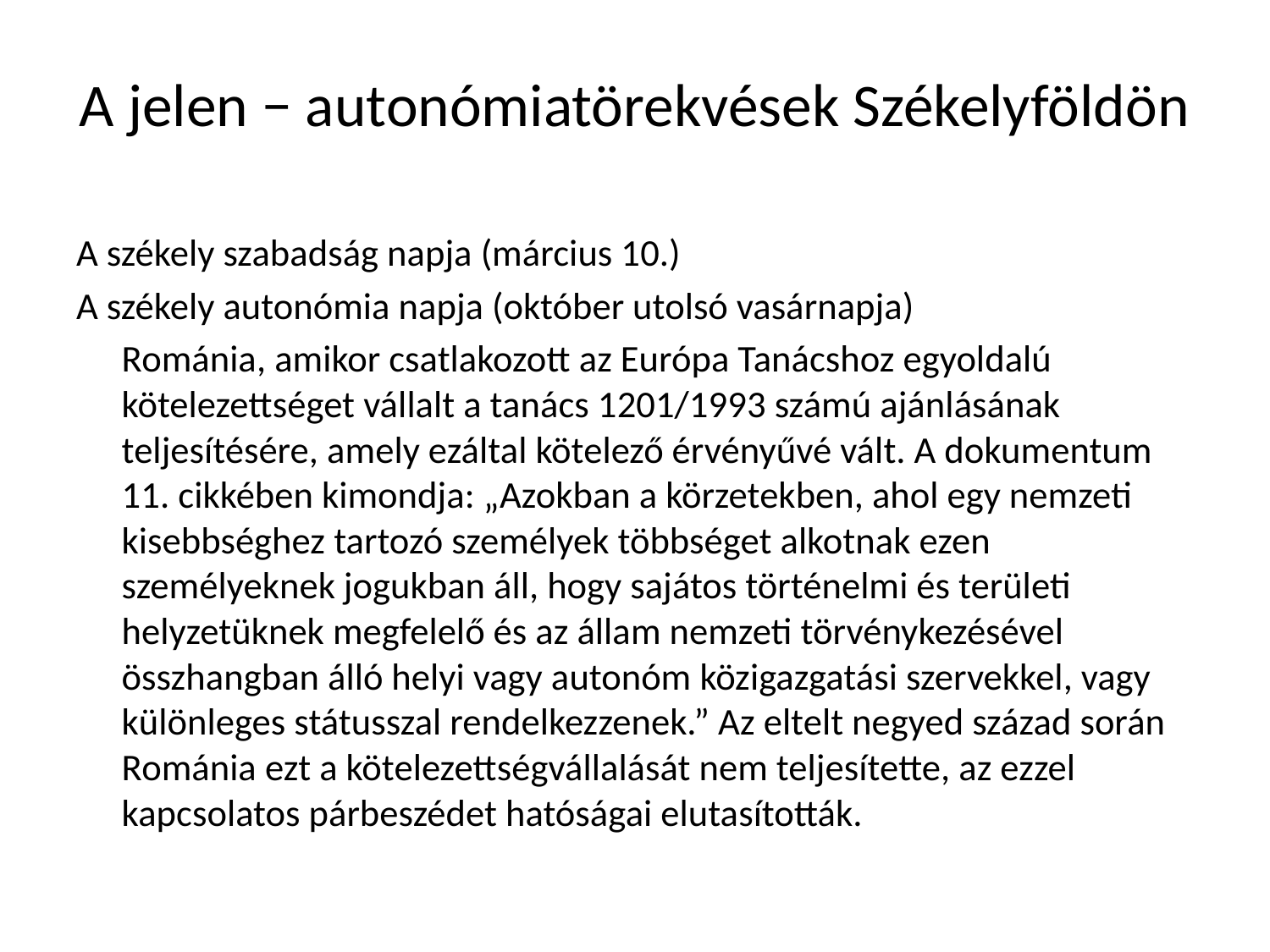

# A jelen − autonómiatörekvések Székelyföldön
A székely szabadság napja (március 10.)
A székely autonómia napja (október utolsó vasárnapja)
	Románia, amikor csatlakozott az Európa Tanácshoz egyoldalú kötelezettséget vállalt a tanács 1201/1993 számú ajánlásának teljesítésére, amely ezáltal kötelező érvényűvé vált. A dokumentum 11. cikkében kimondja: „Azokban a körzetekben, ahol egy nemzeti kisebbséghez tartozó személyek többséget alkotnak ezen személyeknek jogukban áll, hogy sajátos történelmi és területi helyzetüknek megfelelő és az állam nemzeti törvénykezésével összhangban álló helyi vagy autonóm közigazgatási szervekkel, vagy különleges státusszal rendelkezzenek.” Az eltelt negyed század során Románia ezt a kötelezettségvállalását nem teljesítette, az ezzel kapcsolatos párbeszédet hatóságai elutasították.